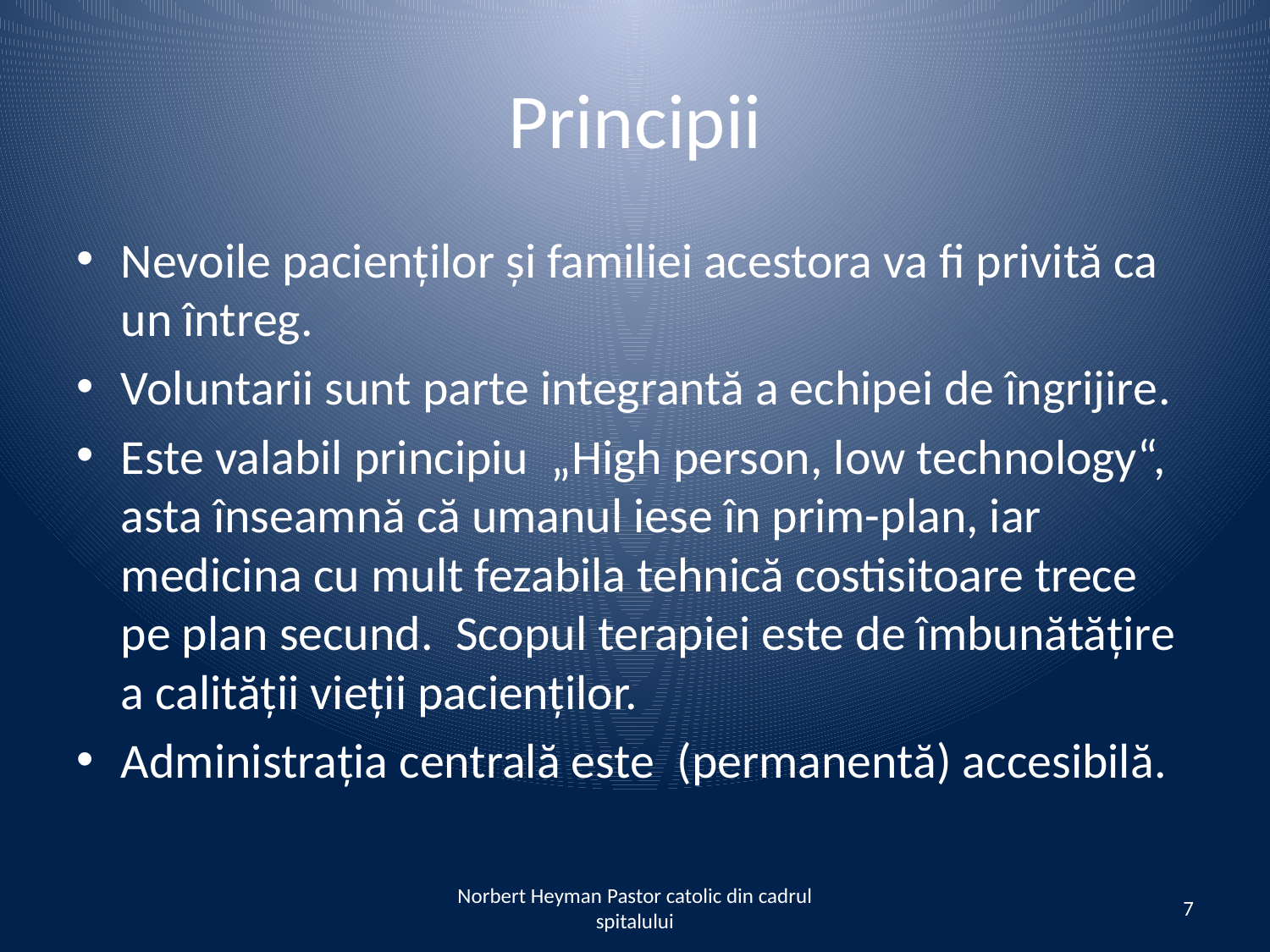

# Principii
Nevoile pacienților și familiei acestora va fi privită ca un întreg.
Voluntarii sunt parte integrantă a echipei de îngrijire.
Este valabil principiu  „High person, low technology“, asta înseamnă că umanul iese în prim-plan, iar medicina cu mult fezabila tehnică costisitoare trece pe plan secund.  Scopul terapiei este de îmbunătățire a calității vieții pacienților.
Administrația centrală este  (permanentă) accesibilă.

Norbert Heyman Pastor catolic din cadrul spitalului
7